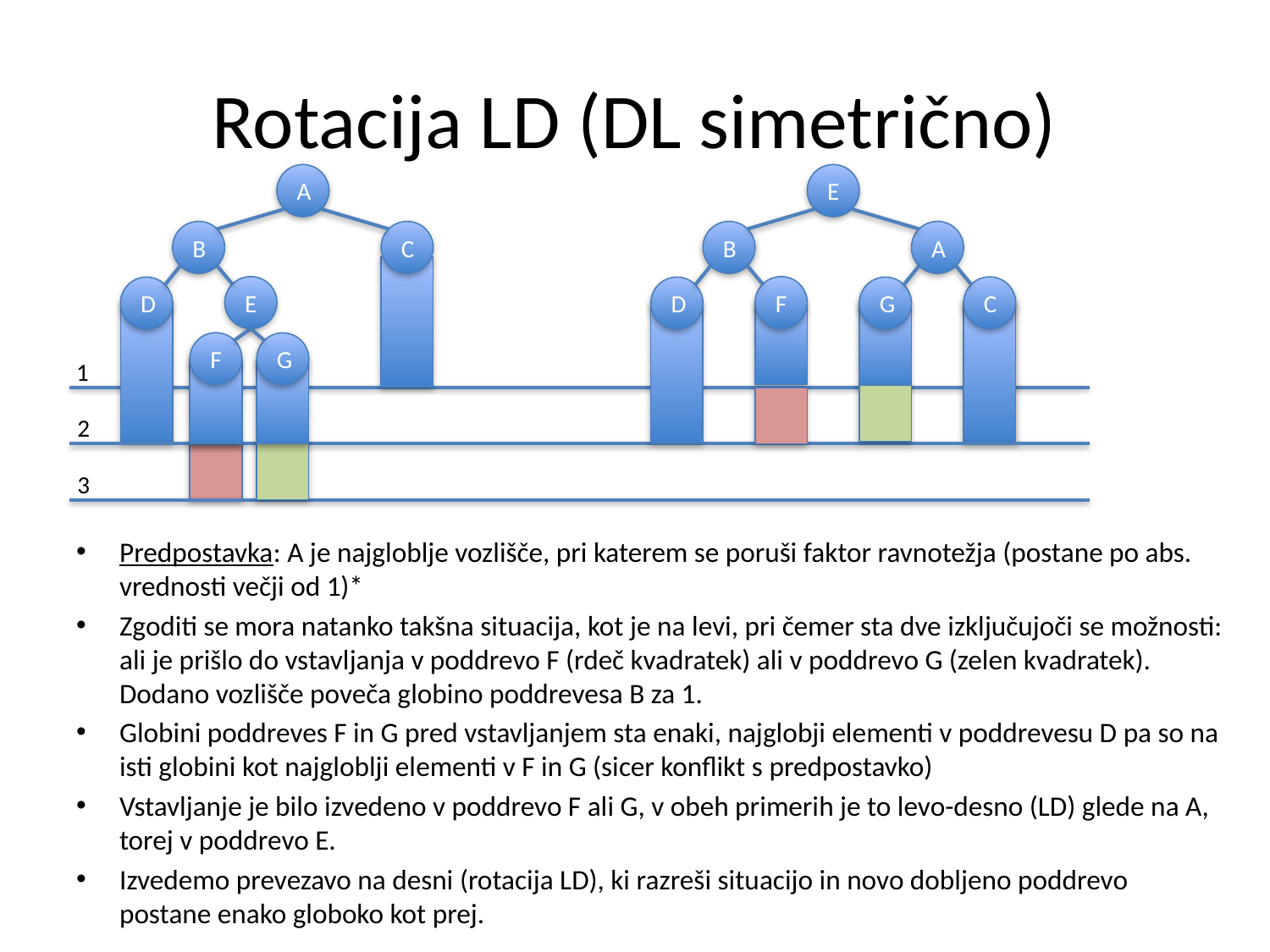

# Rotacija LD (DL simetrično)
A
E
B
B
C
A

E
F
C
D
D
G

F
G
1

2

3
Predpostavka: A je najgloblje vozlišče, pri katerem se poruši faktor ravnotežja (postane po abs. vrednosti večji od 1)*
Zgoditi se mora natanko takšna situacija, kot je na levi, pri čemer sta dve izključujoči se možnosti: ali je prišlo do vstavljanja v poddrevo F (rdeč kvadratek) ali v poddrevo G (zelen kvadratek). Dodano vozlišče poveča globino poddrevesa B za 1.
Globini poddreves F in G pred vstavljanjem sta enaki, najglobji elementi v poddrevesu D pa so na isti globini kot najgloblji elementi v F in G (sicer konflikt s predpostavko)
Vstavljanje je bilo izvedeno v poddrevo F ali G, v obeh primerih je to levo-desno (LD) glede na A, torej v poddrevo E.
Izvedemo prevezavo na desni (rotacija LD), ki razreši situacijo in novo dobljeno poddrevo postane enako globoko kot prej.